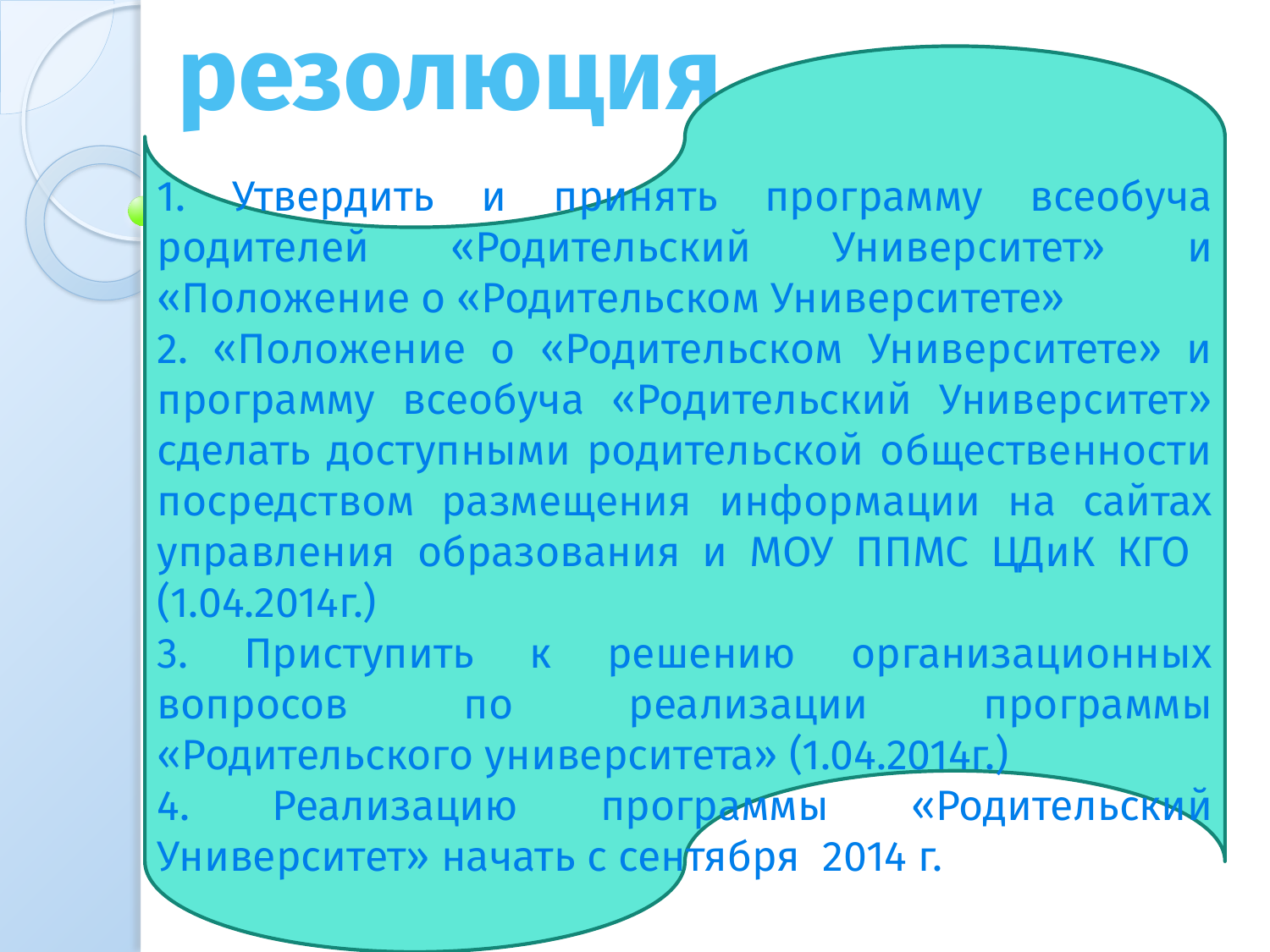

# резолюция
Резолюция
1. Утвердить и принять программу всеобуча родителей «Родительский Университет» и «Положение о «Родительском Университете»
2. «Положение о «Родительском Университете» и программу всеобуча «Родительский Университет» сделать доступными родительской общественности посредством размещения информации на сайтах управления образования и МОУ ППМС ЦДиК КГО  (1.04.2014г.)
3. Приступить к решению организационных вопросов по реализации программы «Родительского университета» (1.04.2014г.)
4. Реализацию программы «Родительский Университет» начать с сентября  2014 г.